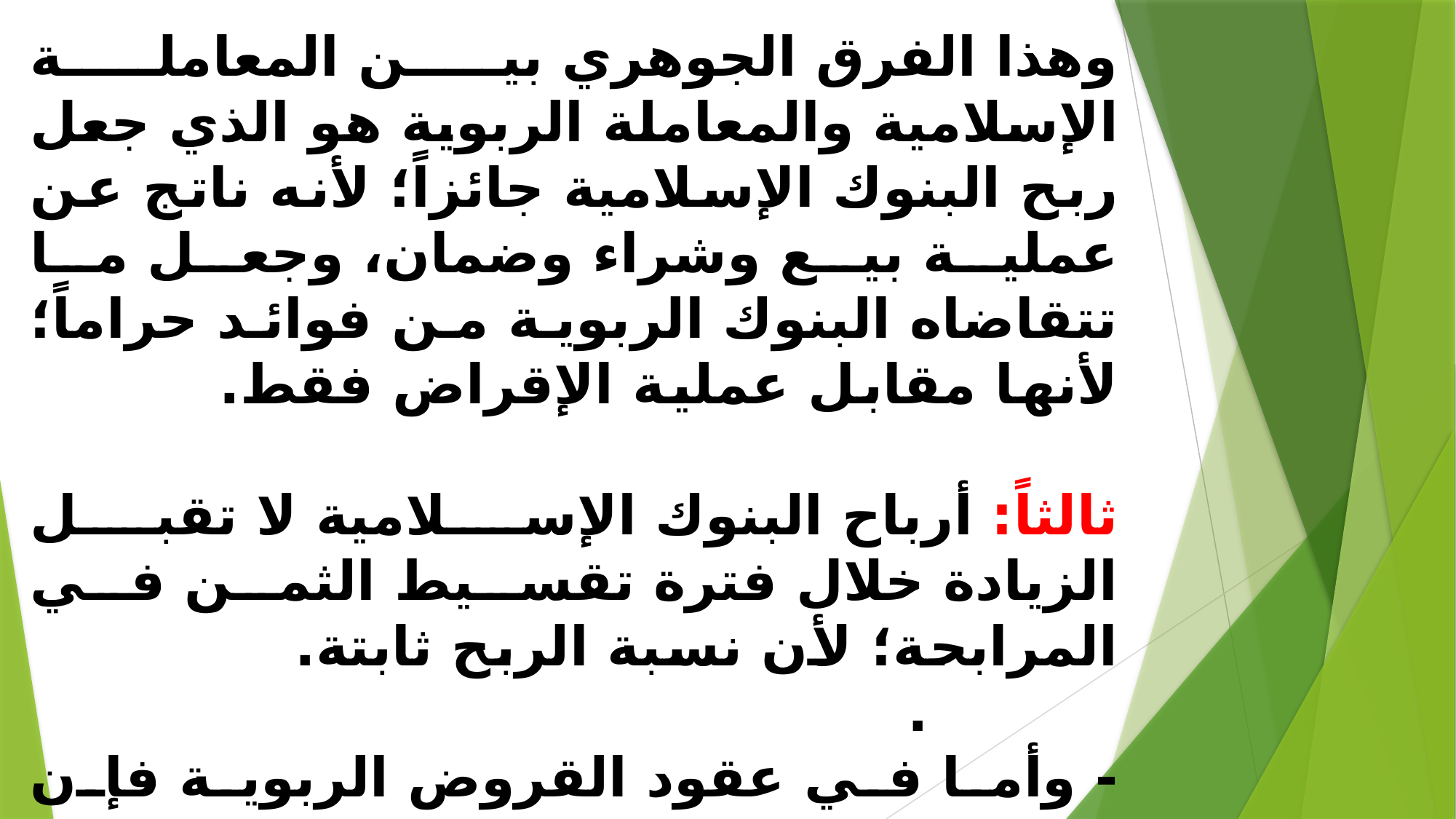

# وهذا الفرق الجوهري بين المعاملة الإسلامية والمعاملة الربوية هو الذي جعل ربح البنوك الإسلامية جائزاً؛ لأنه ناتج عن عملية بيع وشراء وضمان، وجعل ما تتقاضاه البنوك الربوية من فوائد حراماً؛ لأنها مقابل عملية الإقراض فقط. ثالثاً: أرباح البنوك الإسلامية لا تقبل الزيادة خلال فترة تقسيط الثمن في المرابحة؛ لأن نسبة الربح ثابتة.                         . - وأما في عقود القروض الربوية فإن نسبة الفائدة متغيرة؛ لوجود شرط ينص على أن الفائدة قابلة للتعديل خلال سداد أقساط القرض الربوي.                                         رابعا: المرابحة الإسلامية بيع يتم فيه تداول سلعة معينة، وفي هذا تحريك لعجلة الاقتصاد في المجتمع.                            . - أما الربا فهو تأجير مجرد للنقود، وتعطيل لحركة الاقتصاد.